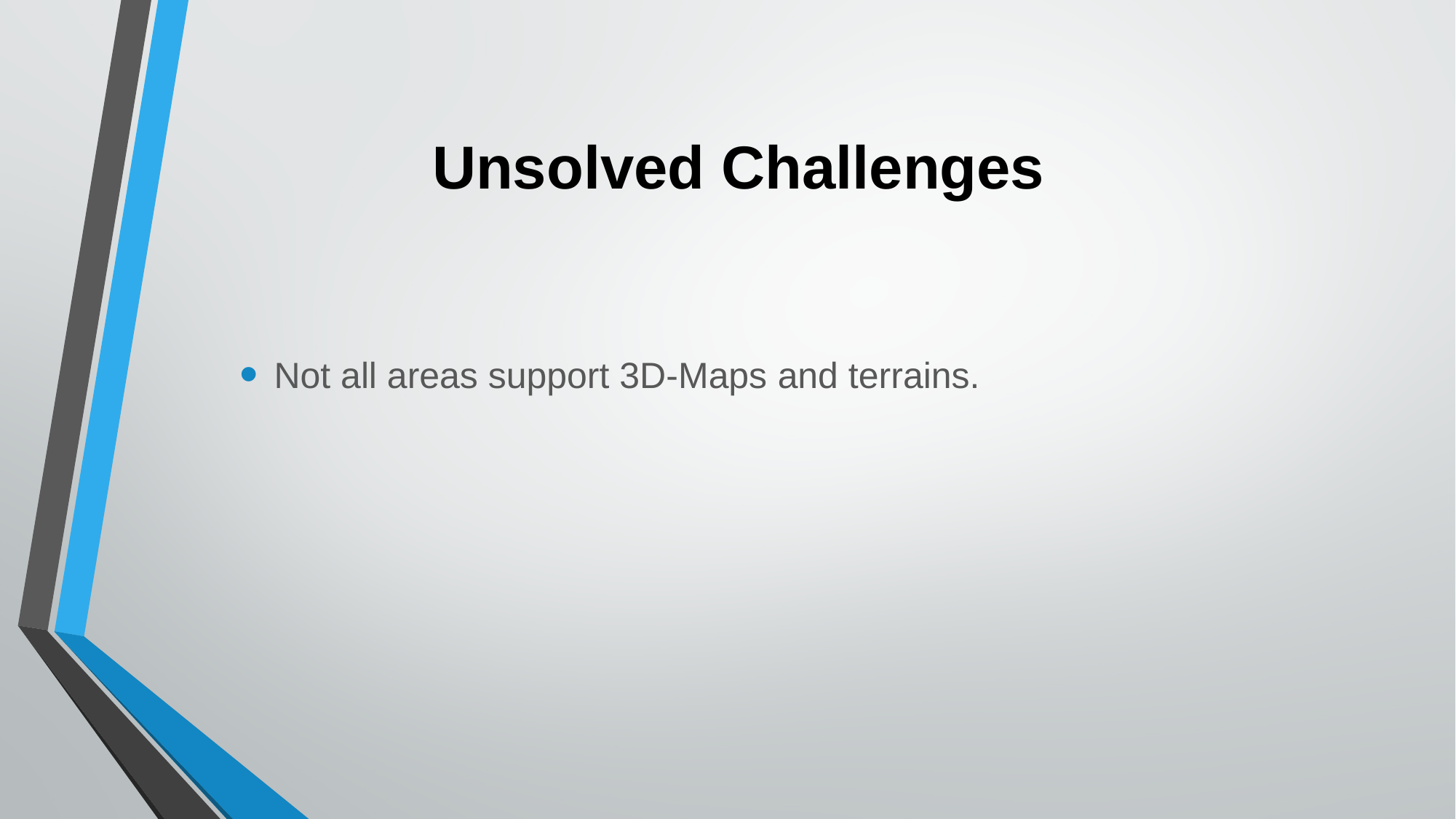

# Unsolved Challenges

Not all areas support 3D-Maps and terrains.